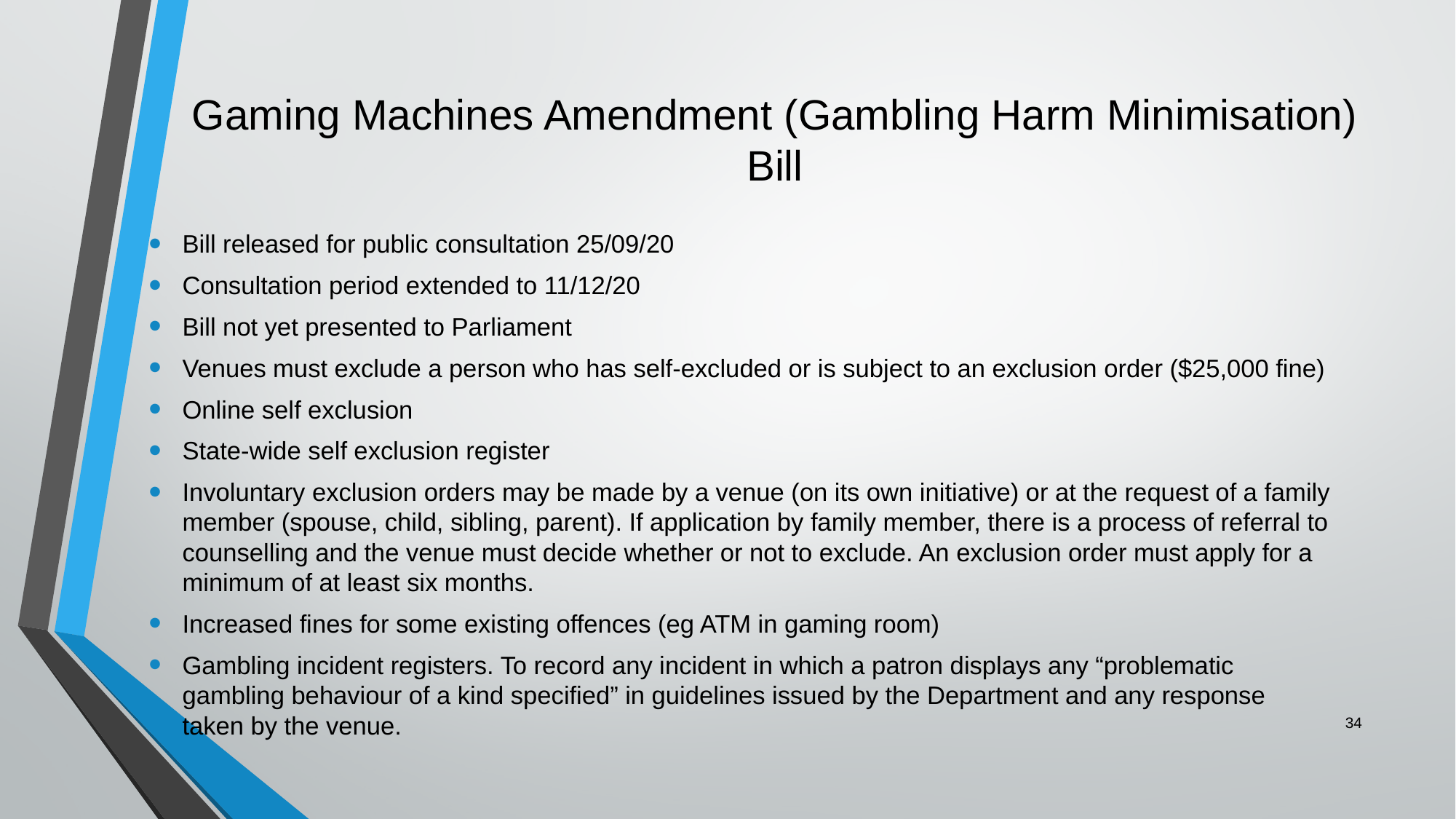

# Gaming Machines Amendment (Gambling Harm Minimisation) Bill
Bill released for public consultation 25/09/20
Consultation period extended to 11/12/20
Bill not yet presented to Parliament
Venues must exclude a person who has self-excluded or is subject to an exclusion order ($25,000 fine)
Online self exclusion
State-wide self exclusion register
Involuntary exclusion orders may be made by a venue (on its own initiative) or at the request of a family member (spouse, child, sibling, parent). If application by family member, there is a process of referral to counselling and the venue must decide whether or not to exclude. An exclusion order must apply for a minimum of at least six months.
Increased fines for some existing offences (eg ATM in gaming room)
Gambling incident registers. To record any incident in which a patron displays any “problematic gambling behaviour of a kind specified” in guidelines issued by the Department and any response taken by the venue.
34